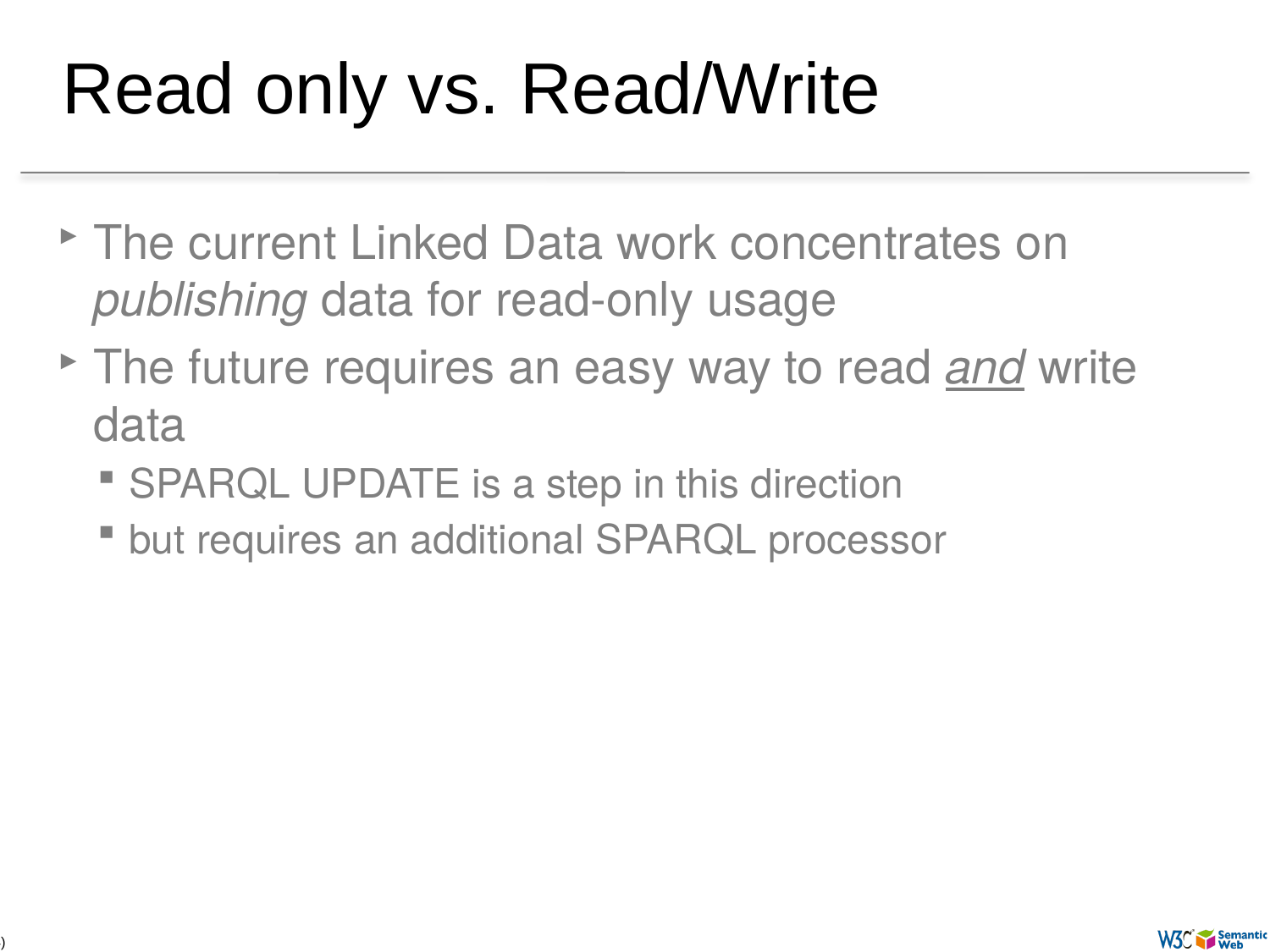

# Read only vs. Read/Write
The current Linked Data work concentrates on publishing data for read-only usage
The future requires an easy way to read and write data
SPARQL UPDATE is a step in this direction
but requires an additional SPARQL processor